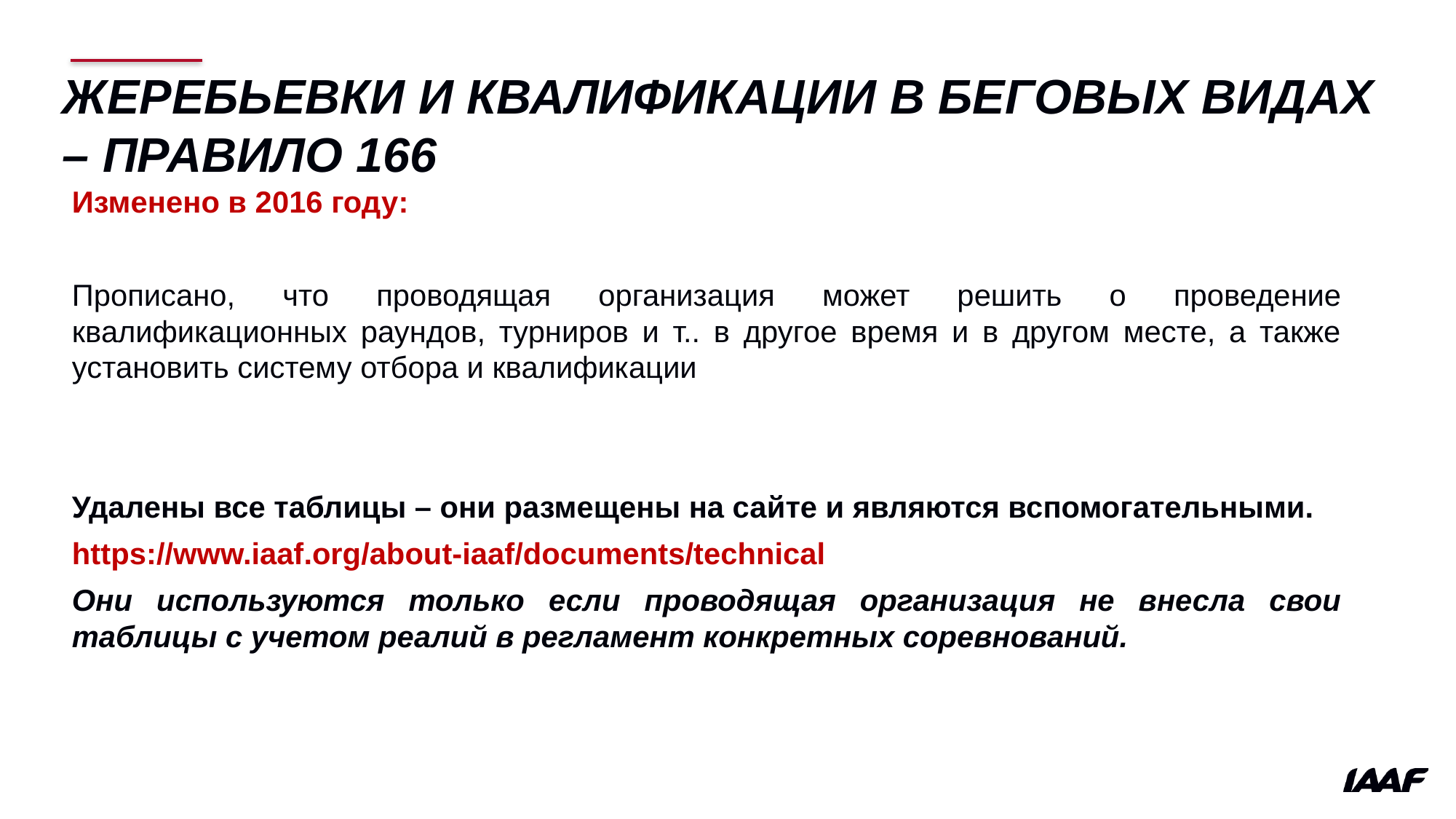

# Жеребьевки и квалификации в беговых видах – правило 166
Изменено в 2016 году:

Прописано, что проводящая организация может решить о проведение квалификационных раундов, турниров и т.. в другое время и в другом месте, а также установить систему отбора и квалификации

Удалены все таблицы – они размещены на сайте и являются вспомогательными.
https://www.iaaf.org/about-iaaf/documents/technical
Они используются только если проводящая организация не внесла свои таблицы с учетом реалий в регламент конкретных соревнований.